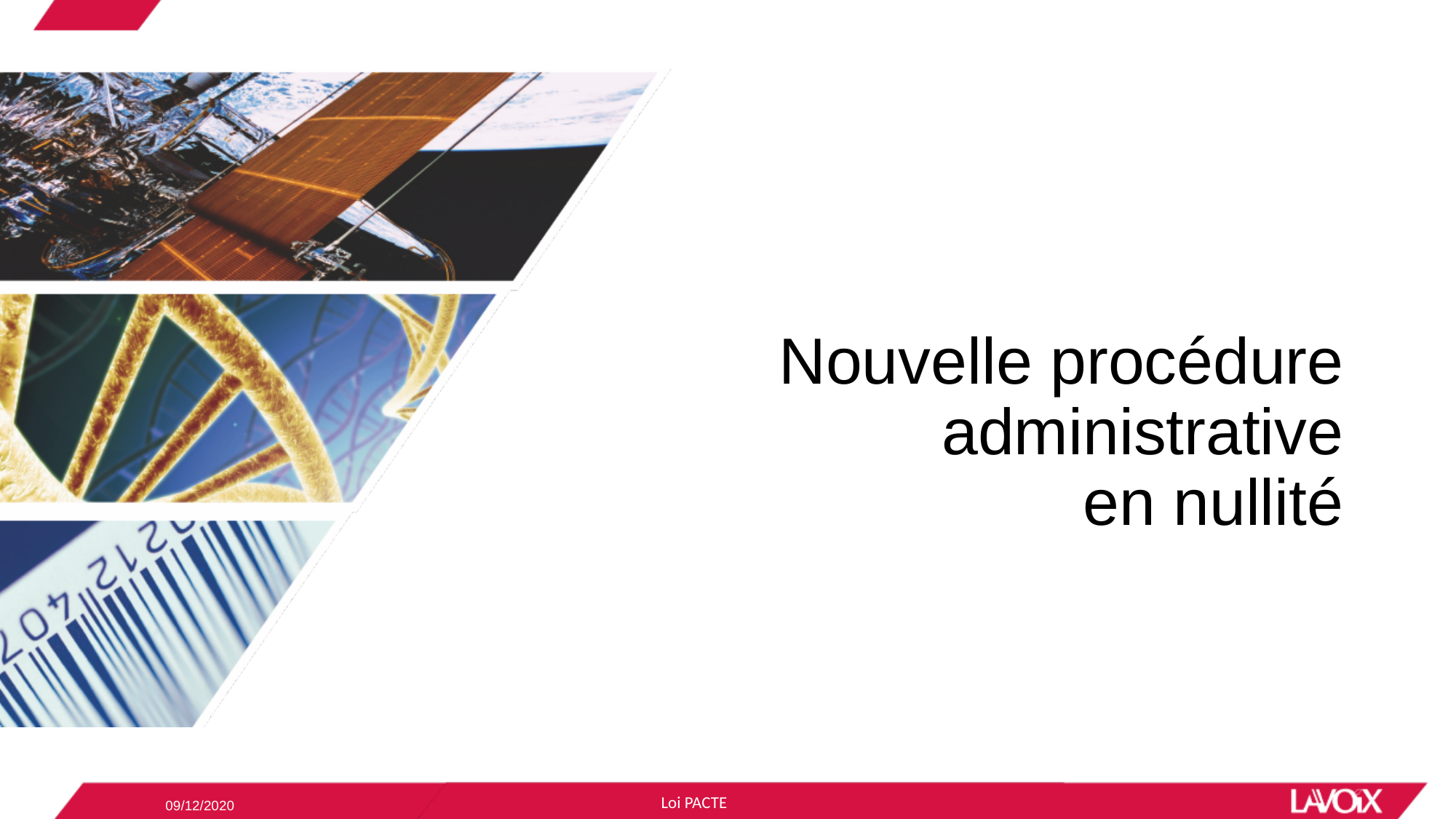

# Nouvelle procédure administrative en nullité

Loi PACTE
09/12/2020